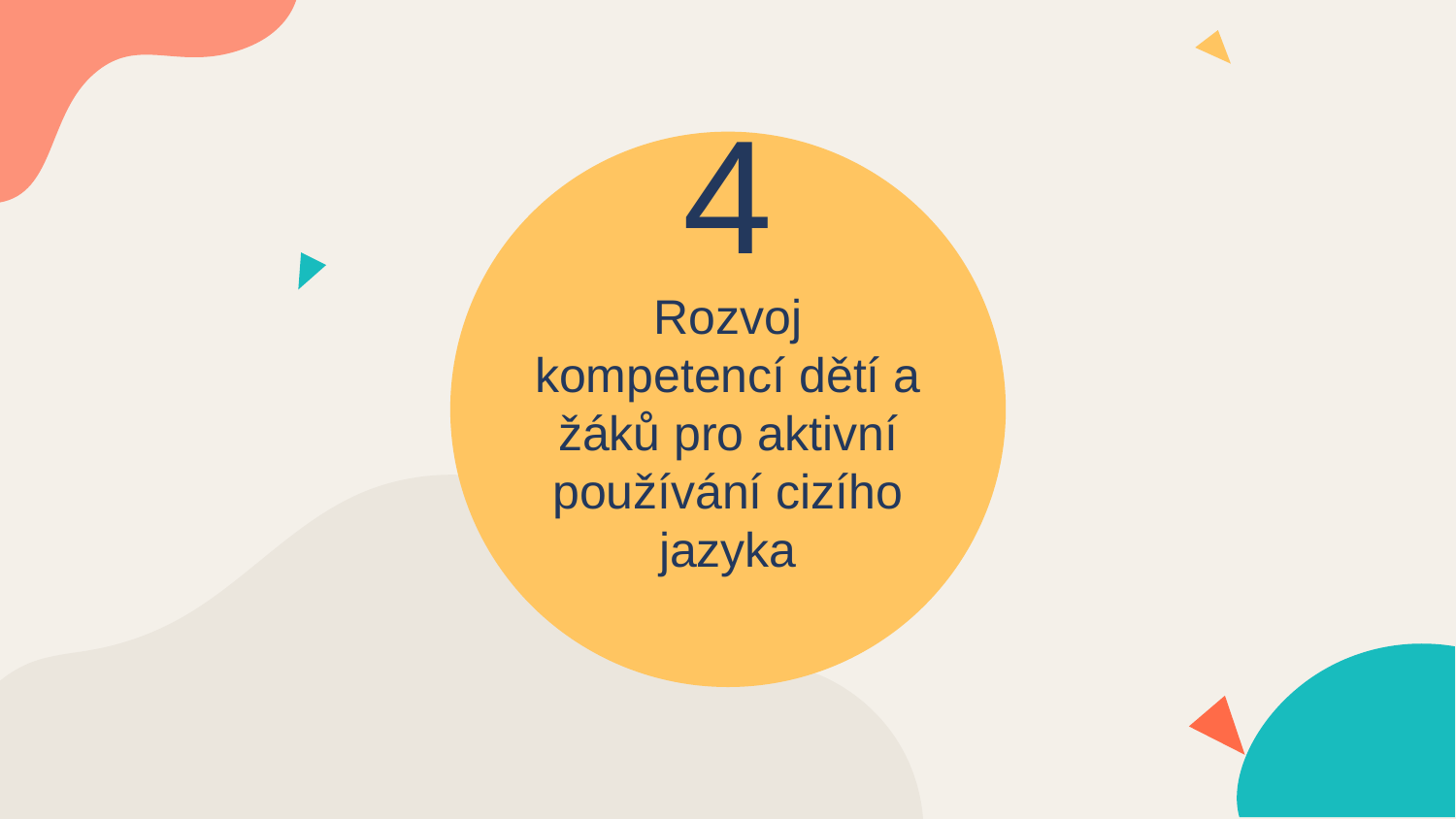

# 4
Rozvoj kompetencí dětí a žáků pro aktivní používání cizího jazyka